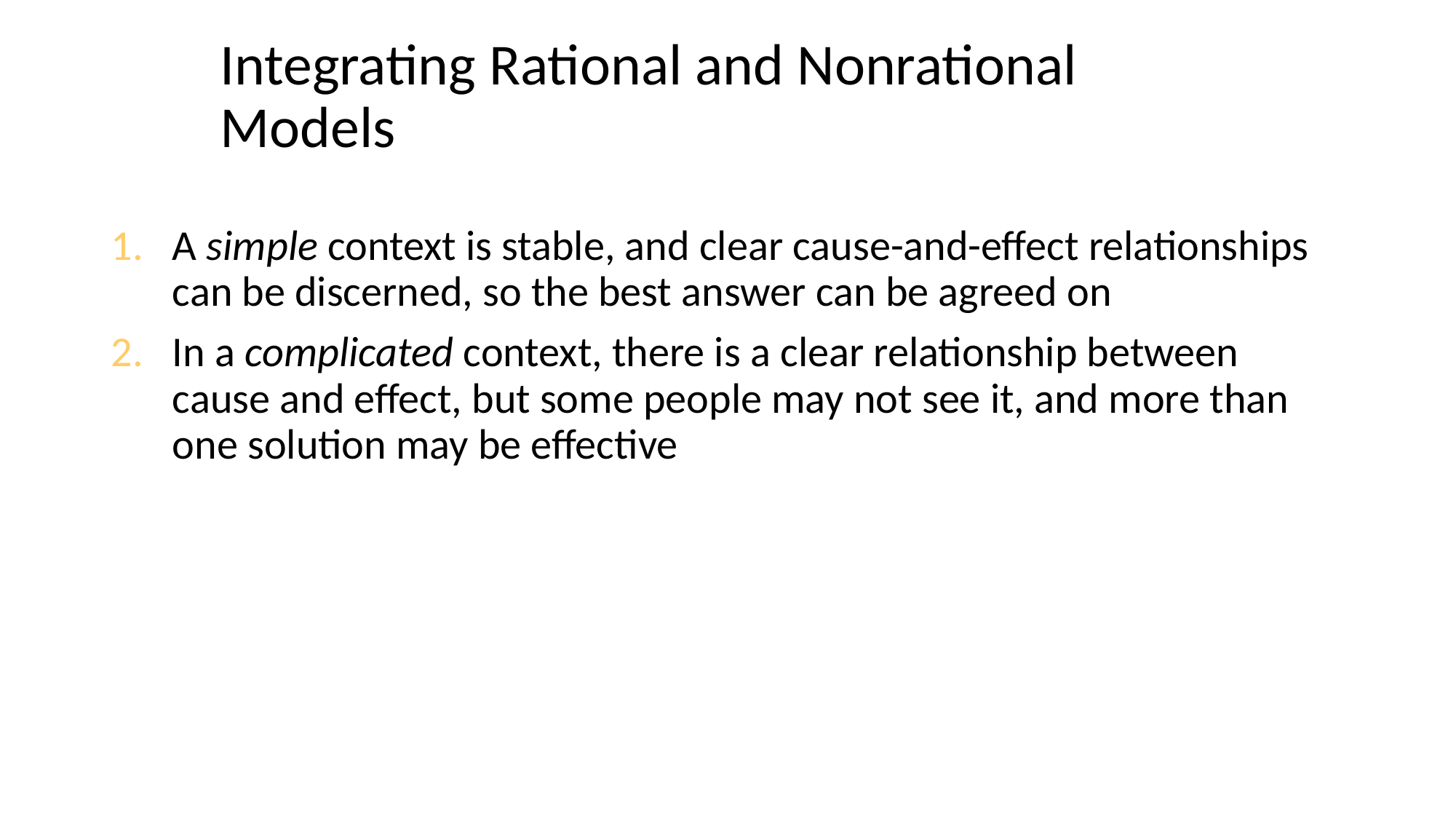

# Integrating Rational and Nonrational Models
A simple context is stable, and clear cause-and-effect relationships can be discerned, so the best answer can be agreed on
In a complicated context, there is a clear relationship between cause and effect, but some people may not see it, and more than one solution may be effective